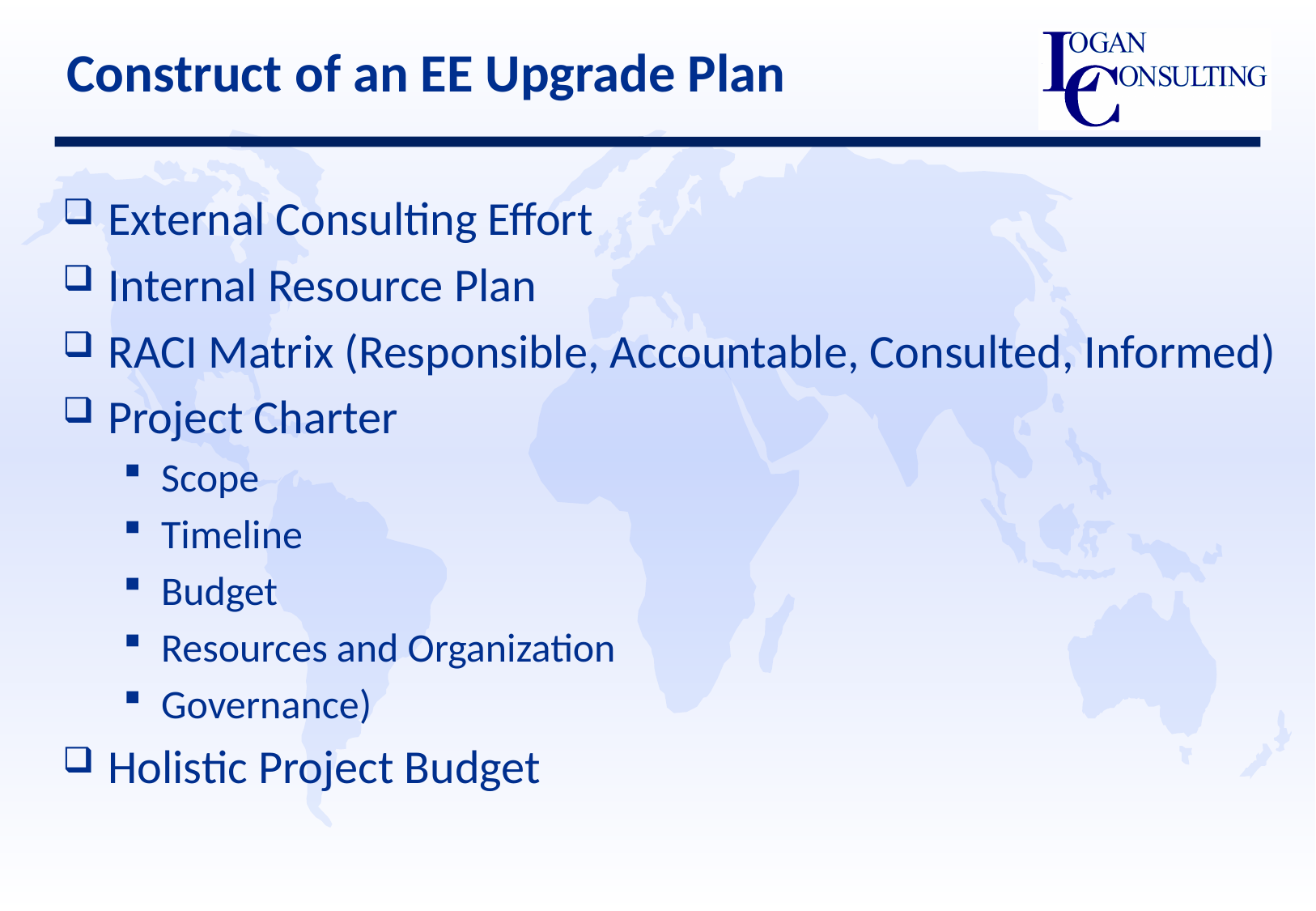

# Construct of an EE Upgrade Plan
External Consulting Effort
Internal Resource Plan
RACI Matrix (Responsible, Accountable, Consulted, Informed)
Project Charter
Scope
Timeline
Budget
Resources and Organization
Governance)
Holistic Project Budget